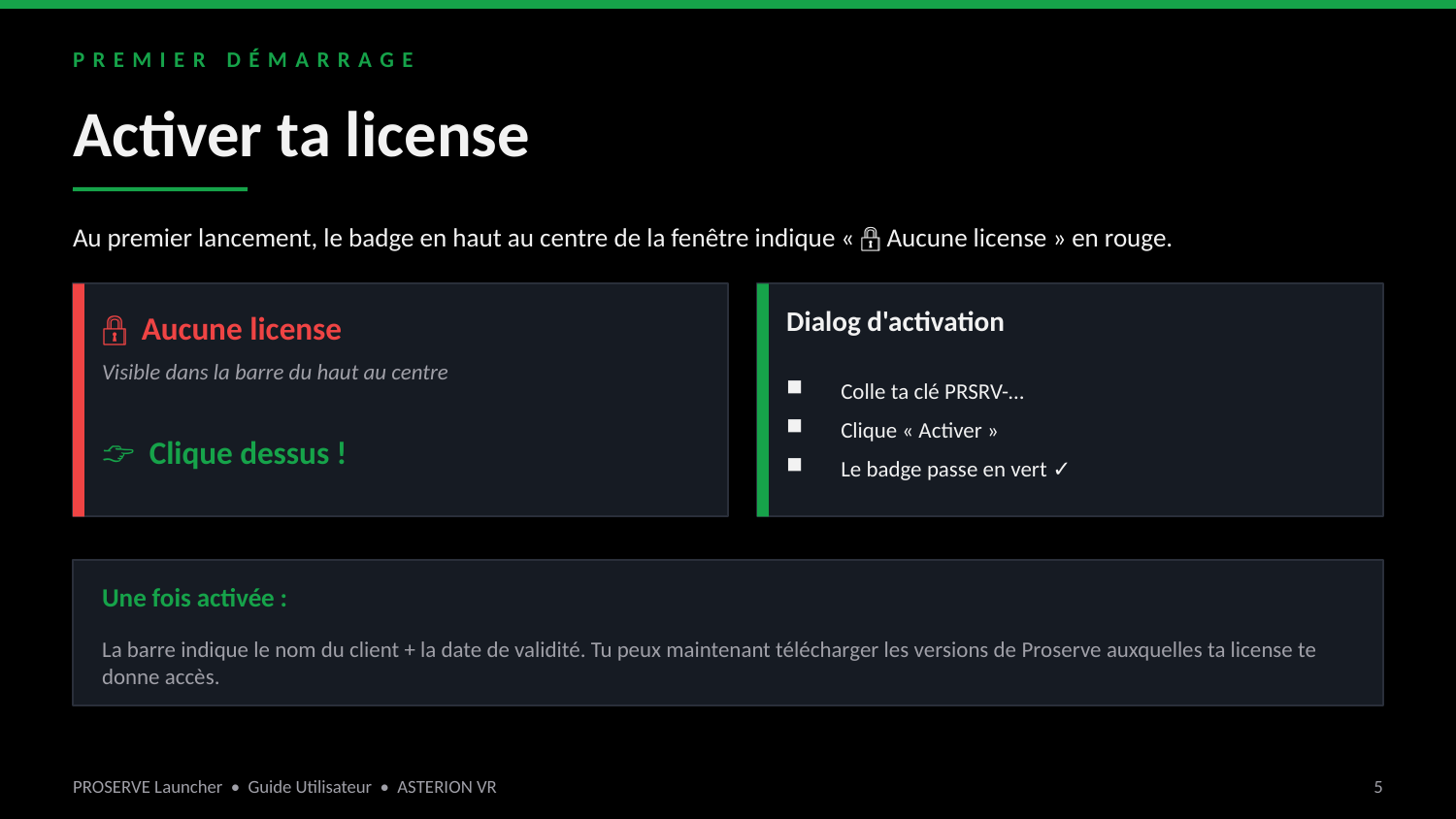

PREMIER DÉMARRAGE
Activer ta license

Au premier lancement, le badge en haut au centre de la fenêtre indique « 🔒 Aucune license » en rouge.

🔒  Aucune license
Dialog d'activation
Visible dans la barre du haut au centre
Colle ta clé PRSRV-…
Clique « Activer »
Le badge passe en vert ✓
👉  Clique dessus !

Une fois activée :
La barre indique le nom du client + la date de validité. Tu peux maintenant télécharger les versions de Proserve auxquelles ta license te donne accès.
PROSERVE Launcher  •  Guide Utilisateur  •  ASTERION VR
5